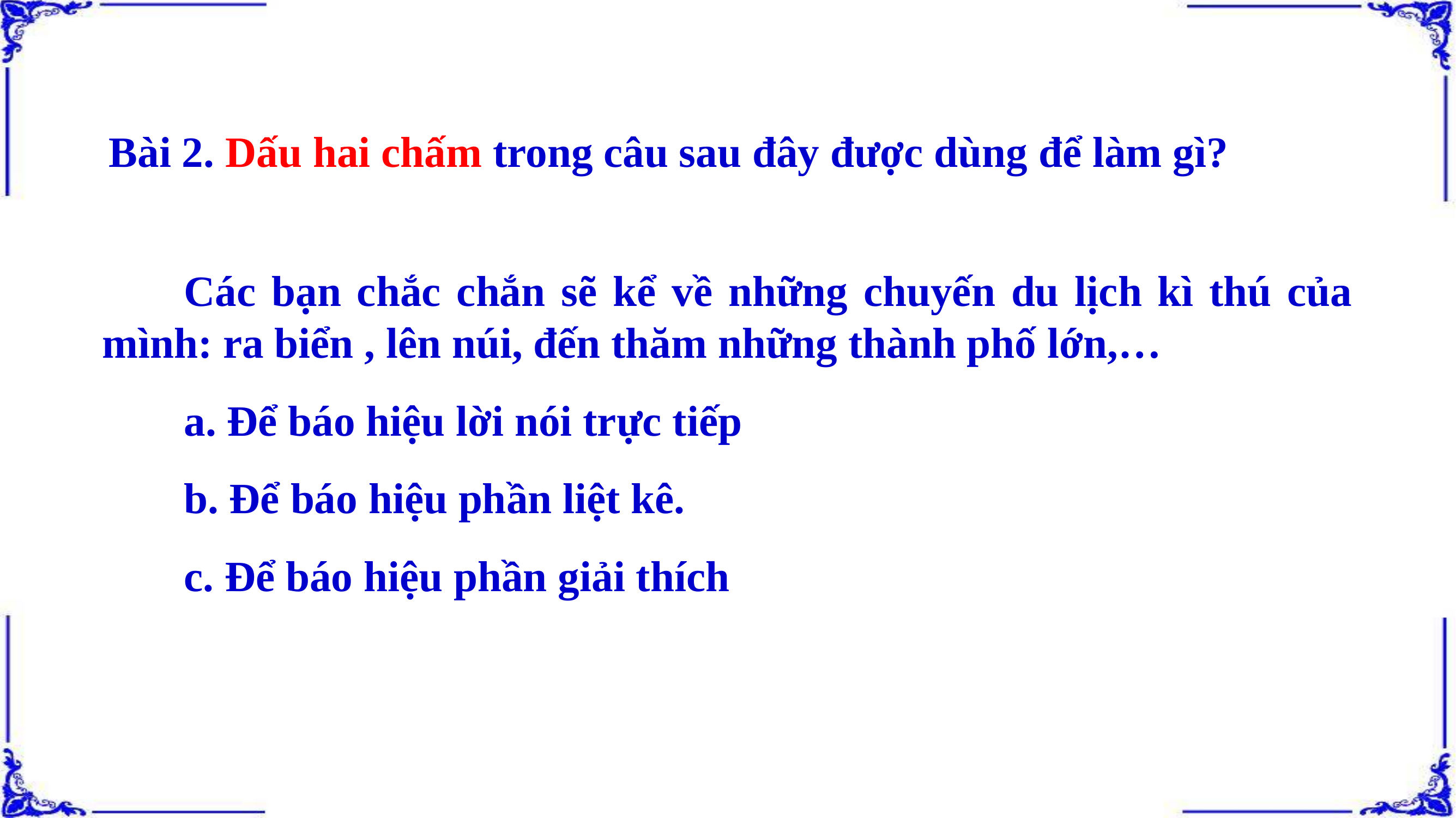

Bài 2. Dấu hai chấm trong câu sau đây được dùng để làm gì?
	Các bạn chắc chắn sẽ kể về những chuyến du lịch kì thú của mình: ra biển , lên núi, đến thăm những thành phố lớn,…
	a. Để báo hiệu lời nói trực tiếp
	b. Để báo hiệu phần liệt kê.
	c. Để báo hiệu phần giải thích